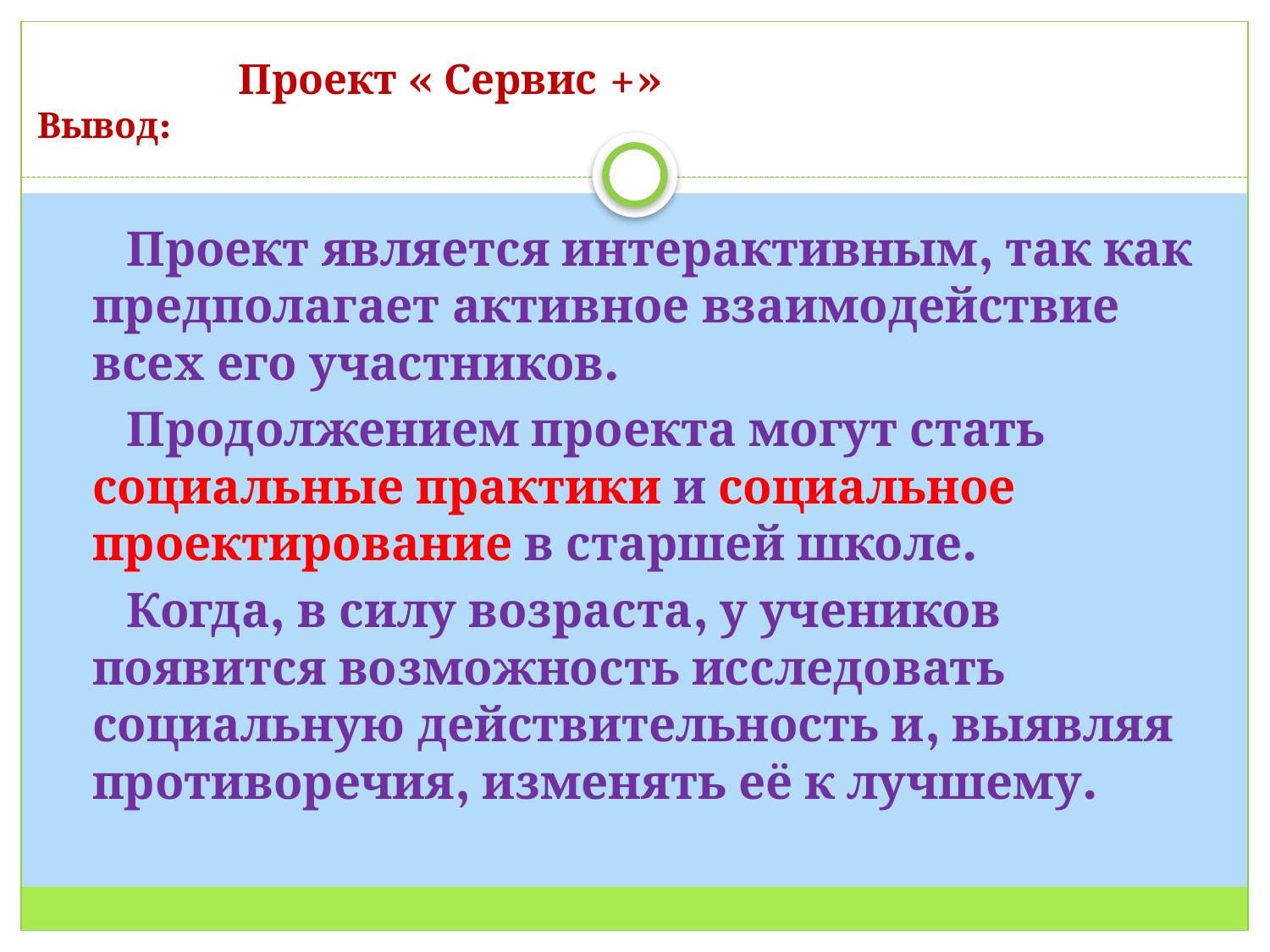

# Проект « Сервис +» Вывод:
      Проект является интерактивным, так как предполагает активное взаимодействие всех его участников.
      Продолжением проекта могут стать социальные практики и социальное проектирование в старшей школе.
      Когда, в силу возраста, у учеников появится возможность исследовать социальную действительность и, выявляя противоречия, изменять её к лучшему.